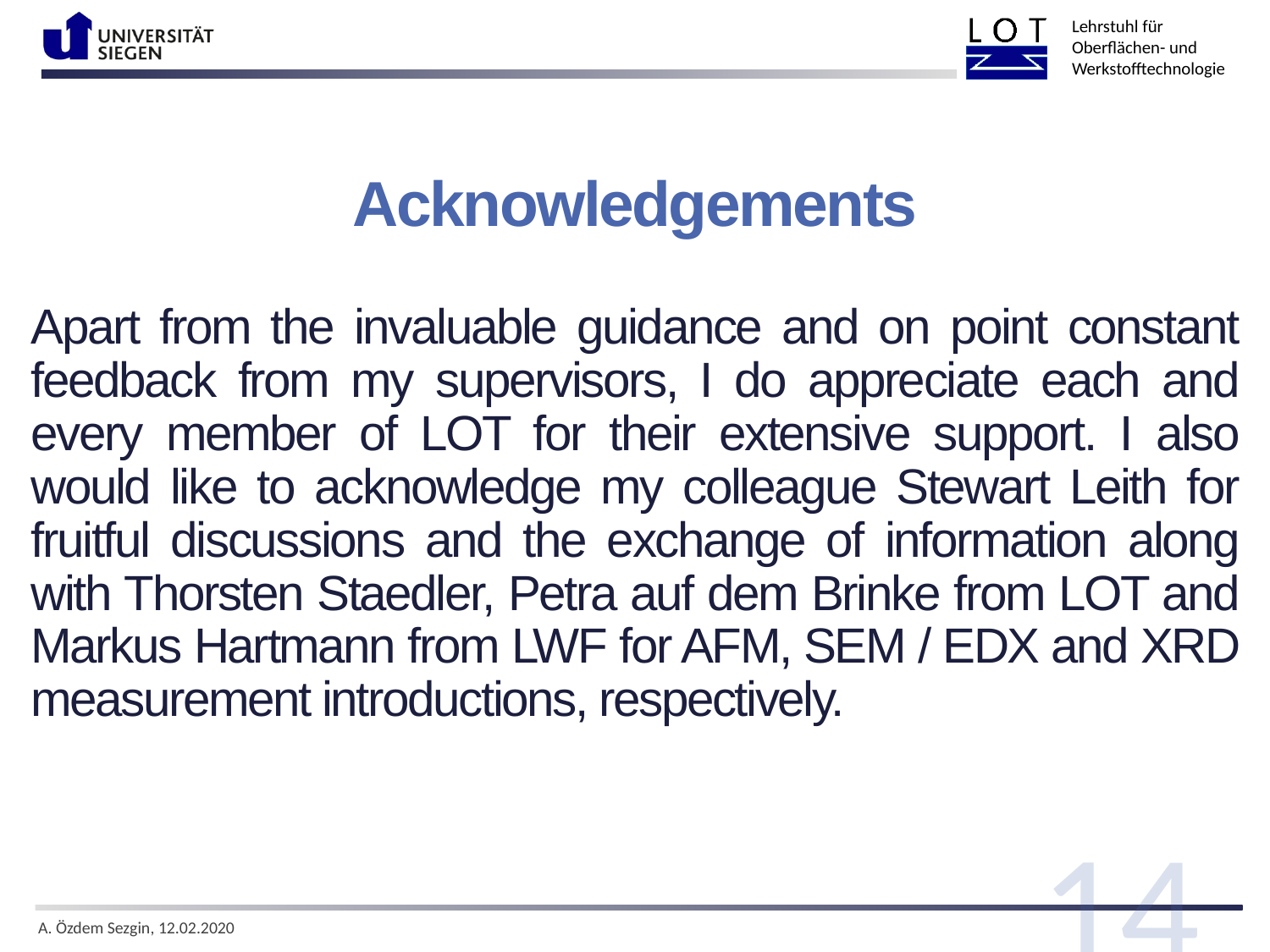

Acknowledgements

Apart from the invaluable guidance and on point constant feedback from my supervisors, I do appreciate each and every member of LOT for their extensive support. I also would like to acknowledge my colleague Stewart Leith for fruitful discussions and the exchange of information along with Thorsten Staedler, Petra auf dem Brinke from LOT and Markus Hartmann from LWF for AFM, SEM / EDX and XRD measurement introductions, respectively.
14
         A. Özdem Sezgin, 12.02.2020